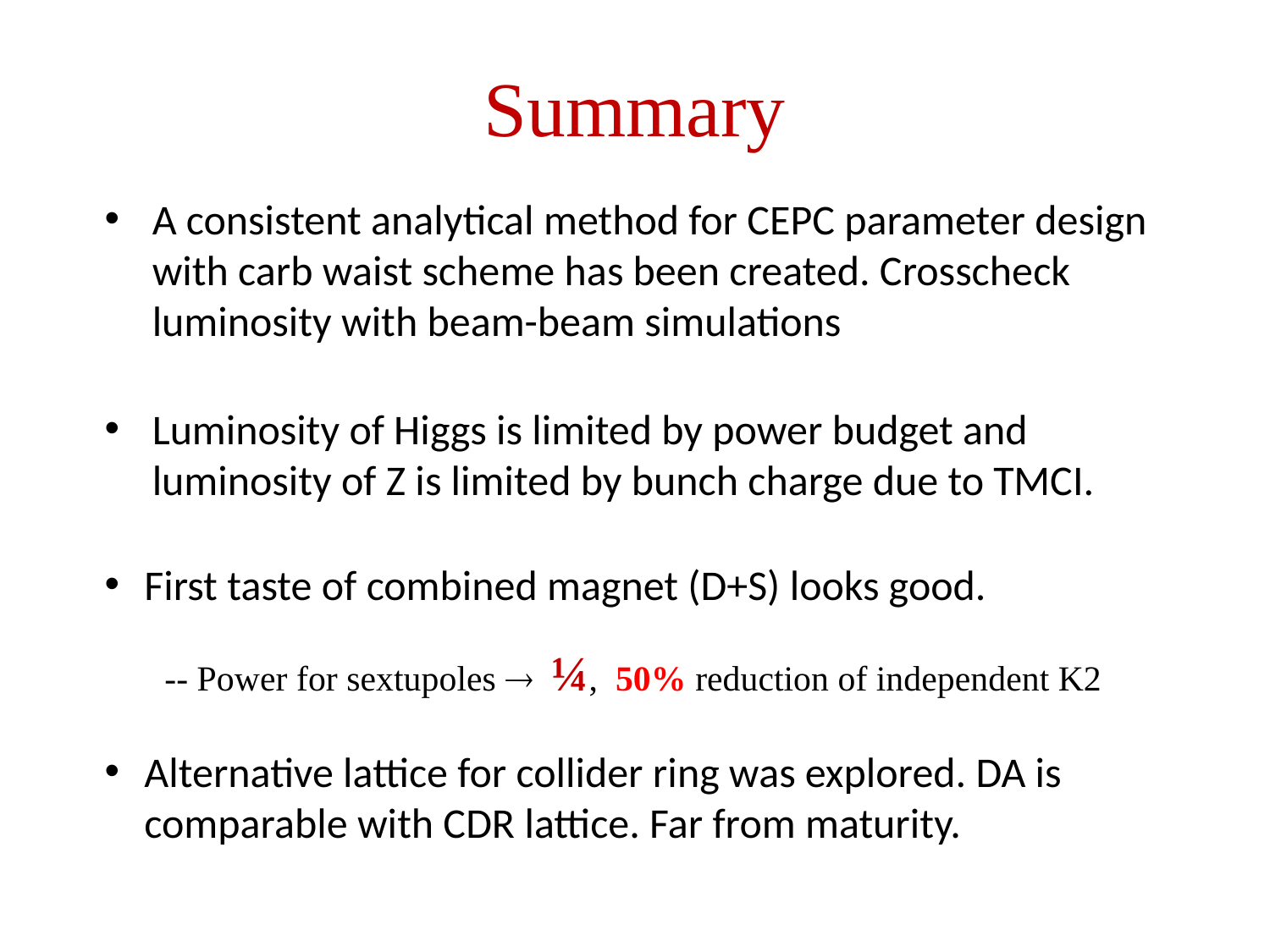

# Summary
A consistent analytical method for CEPC parameter design with carb waist scheme has been created. Crosscheck luminosity with beam-beam simulations
Luminosity of Higgs is limited by power budget and luminosity of Z is limited by bunch charge due to TMCI.
First taste of combined magnet (D+S) looks good.
-- Power for sextupoles →  ¼,  50% reduction of independent K2
Alternative lattice for collider ring was explored. DA is comparable with CDR lattice. Far from maturity.